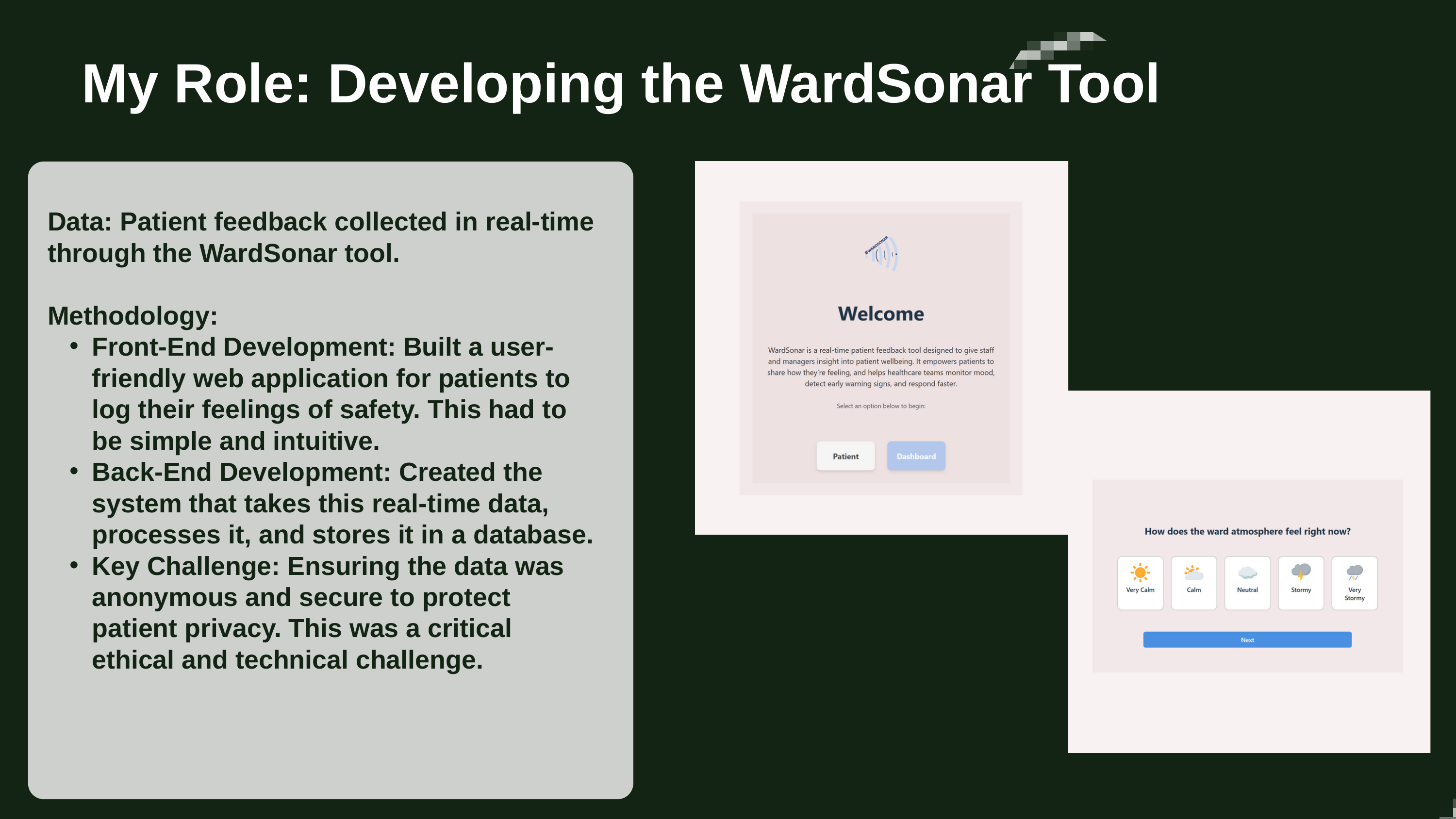

My Role: Developing the WardSonar Tool

Data: Patient feedback collected in real-time through the WardSonar tool.

Methodology:
Front-End Development: Built a user-friendly web application for patients to log their feelings of safety. This had to be simple and intuitive.
Back-End Development: Created the system that takes this real-time data, processes it, and stores it in a database.
Key Challenge: Ensuring the data was anonymous and secure to protect patient privacy. This was a critical ethical and technical challenge.